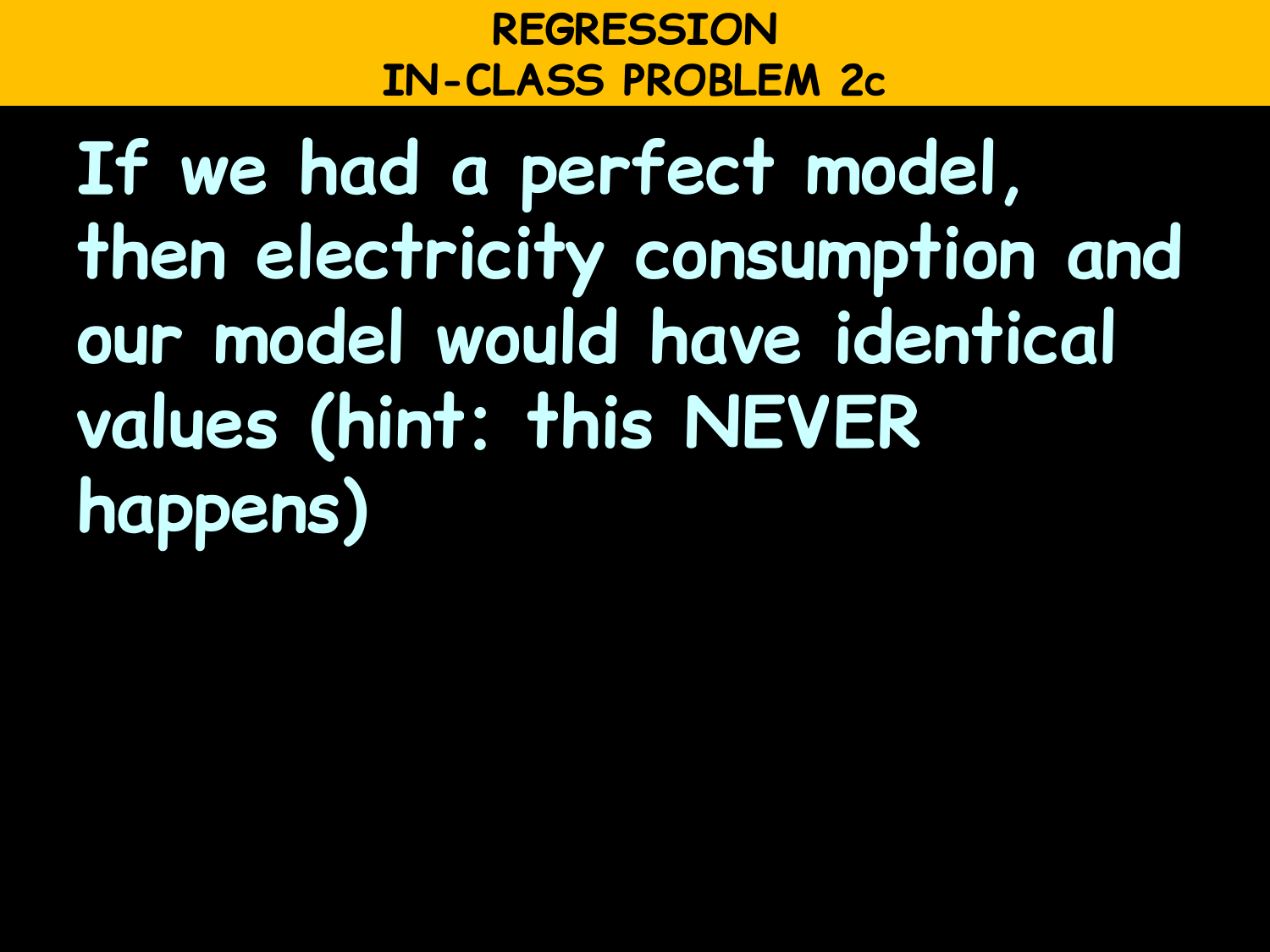

REGRESSION
IN-CLASS PROBLEM 2c
If we had a perfect model, then electricity consumption and our model would have identical values (hint: this NEVER happens)